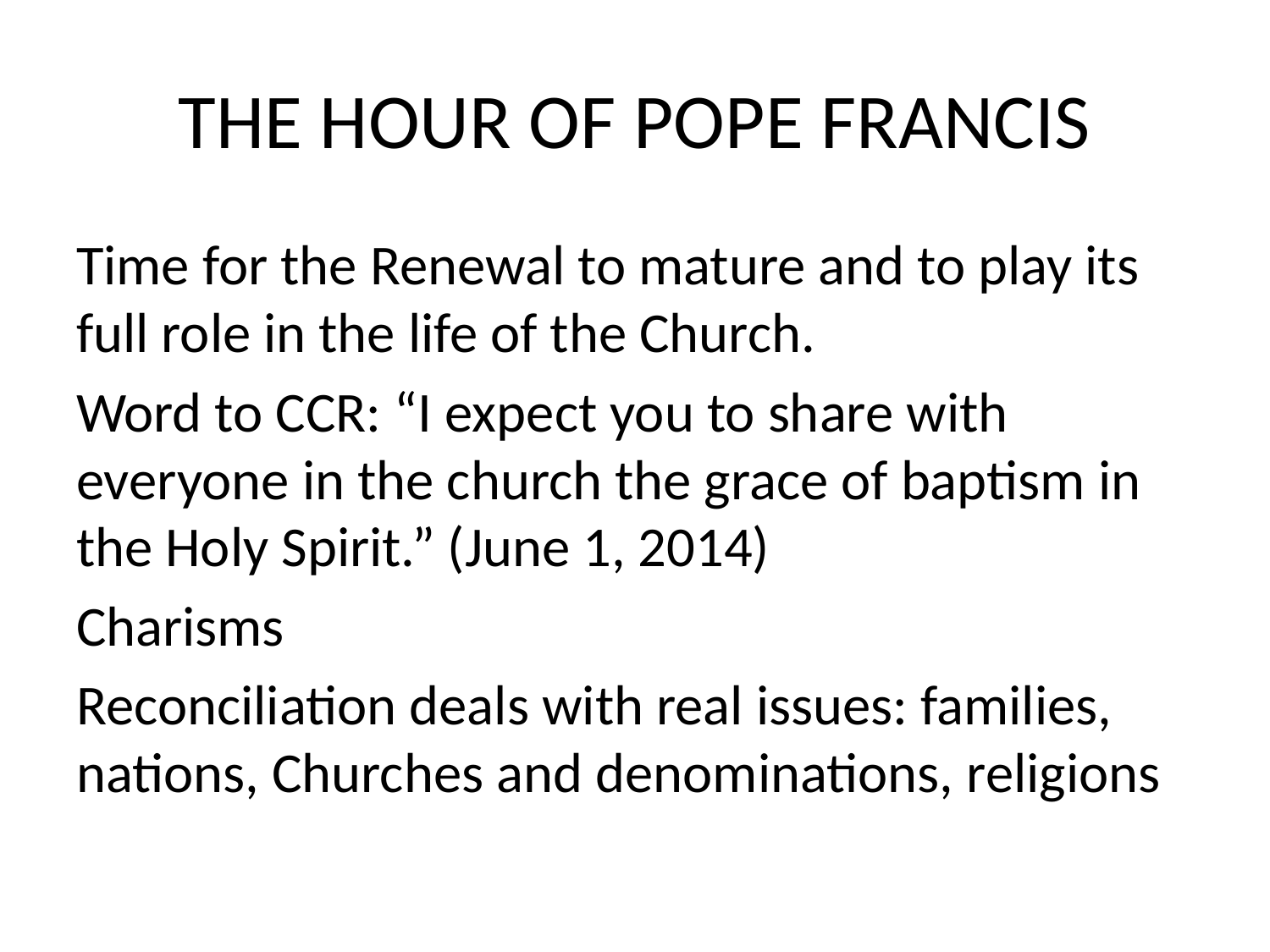

# THE HOUR OF POPE FRANCIS
Time for the Renewal to mature and to play its full role in the life of the Church.
Word to CCR: “I expect you to share with everyone in the church the grace of baptism in the Holy Spirit.” (June 1, 2014)
Charisms
Reconciliation deals with real issues: families, nations, Churches and denominations, religions